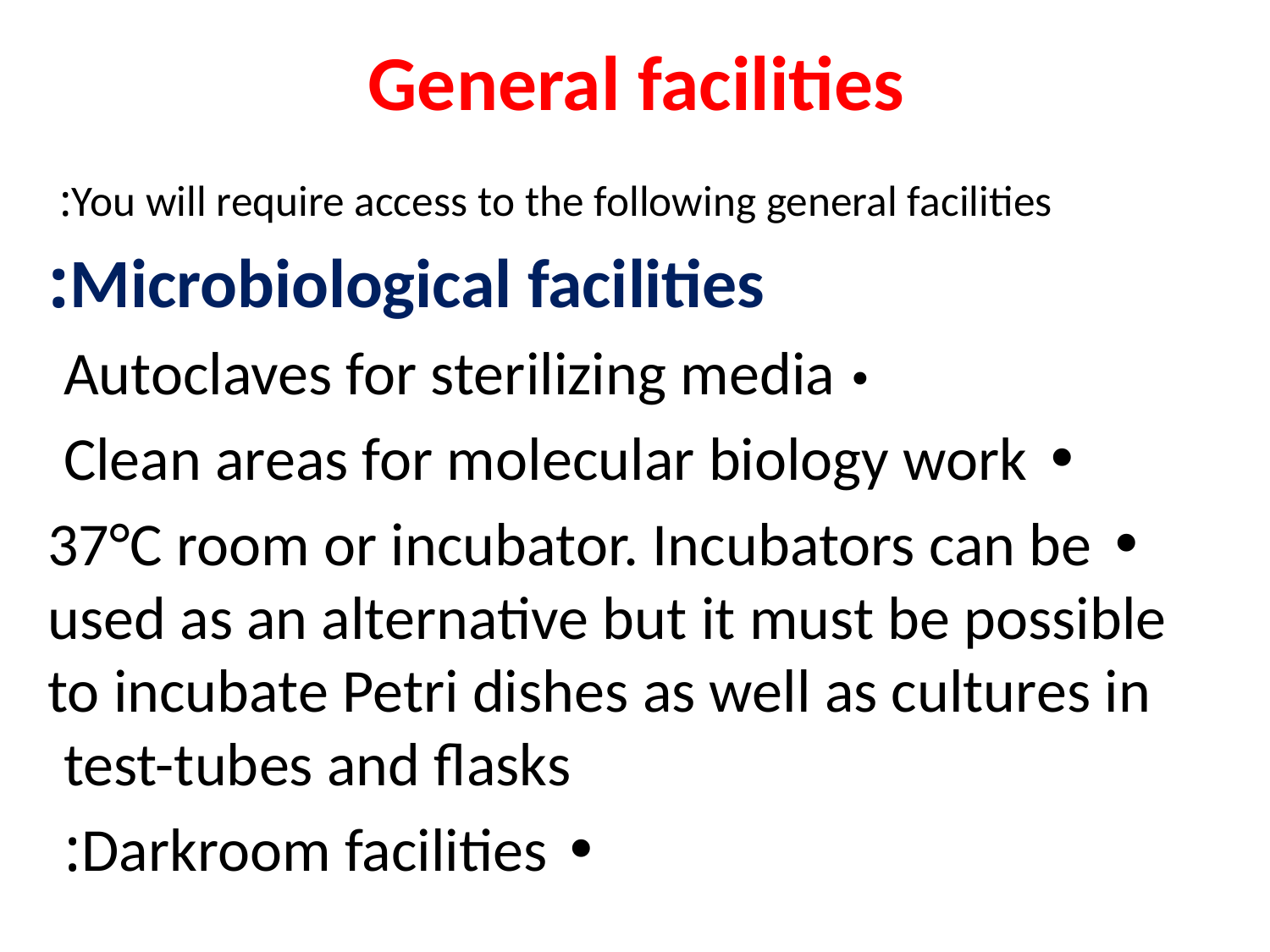

# General facilities
You will require access to the following general facilities:
Microbiological facilities:
• Autoclaves for sterilizing media
• Clean areas for molecular biology work
• 37°C room or incubator. Incubators can be used as an alternative but it must be possible to incubate Petri dishes as well as cultures in test-tubes and flasks
• Darkroom facilities: